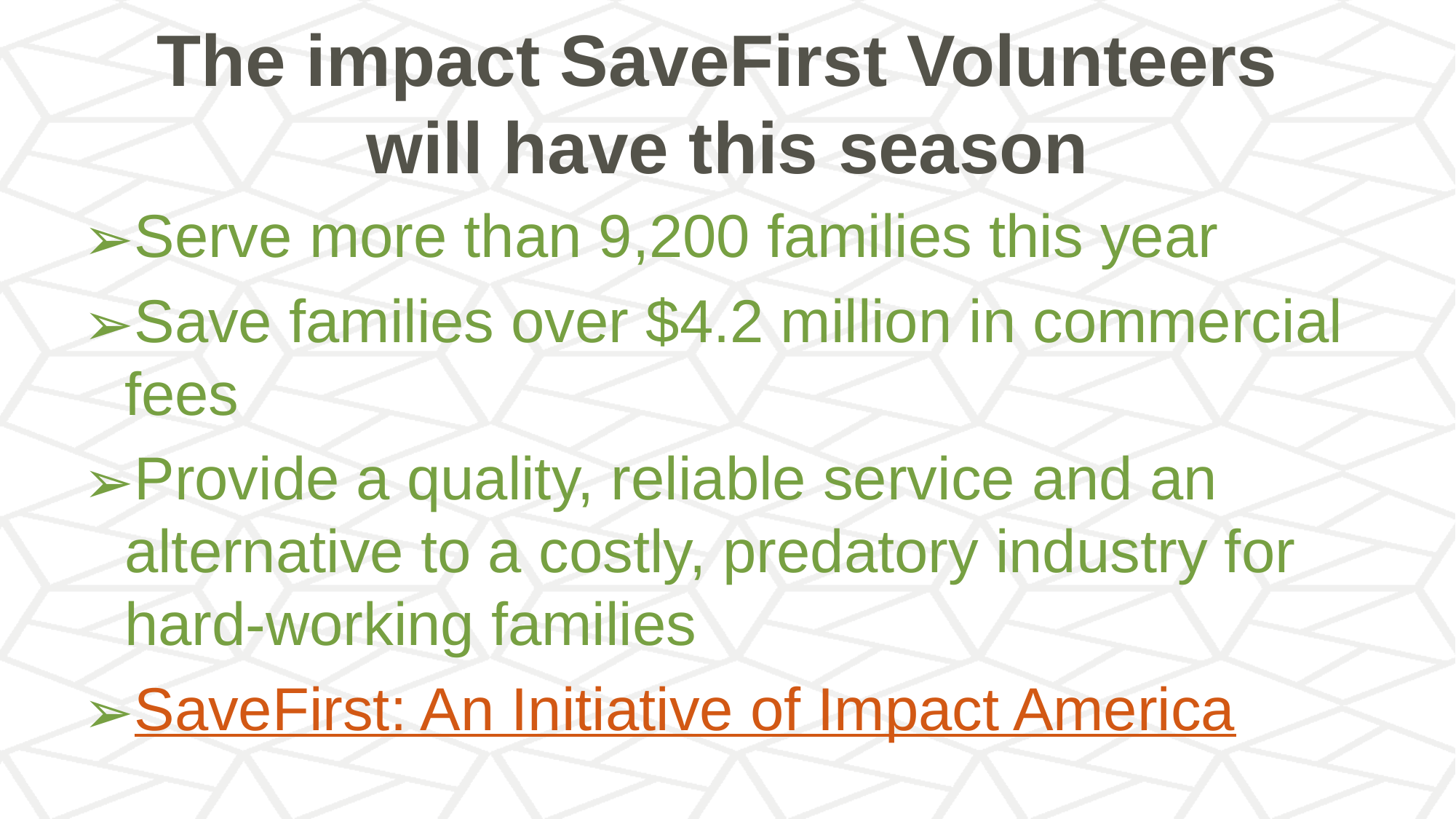

# The impact SaveFirst Volunteers
will have this season
Serve more than 9,200 families this year
Save families over $4.2 million in commercial fees
Provide a quality, reliable service and an alternative to a costly, predatory industry for hard-working families
SaveFirst: An Initiative of Impact America